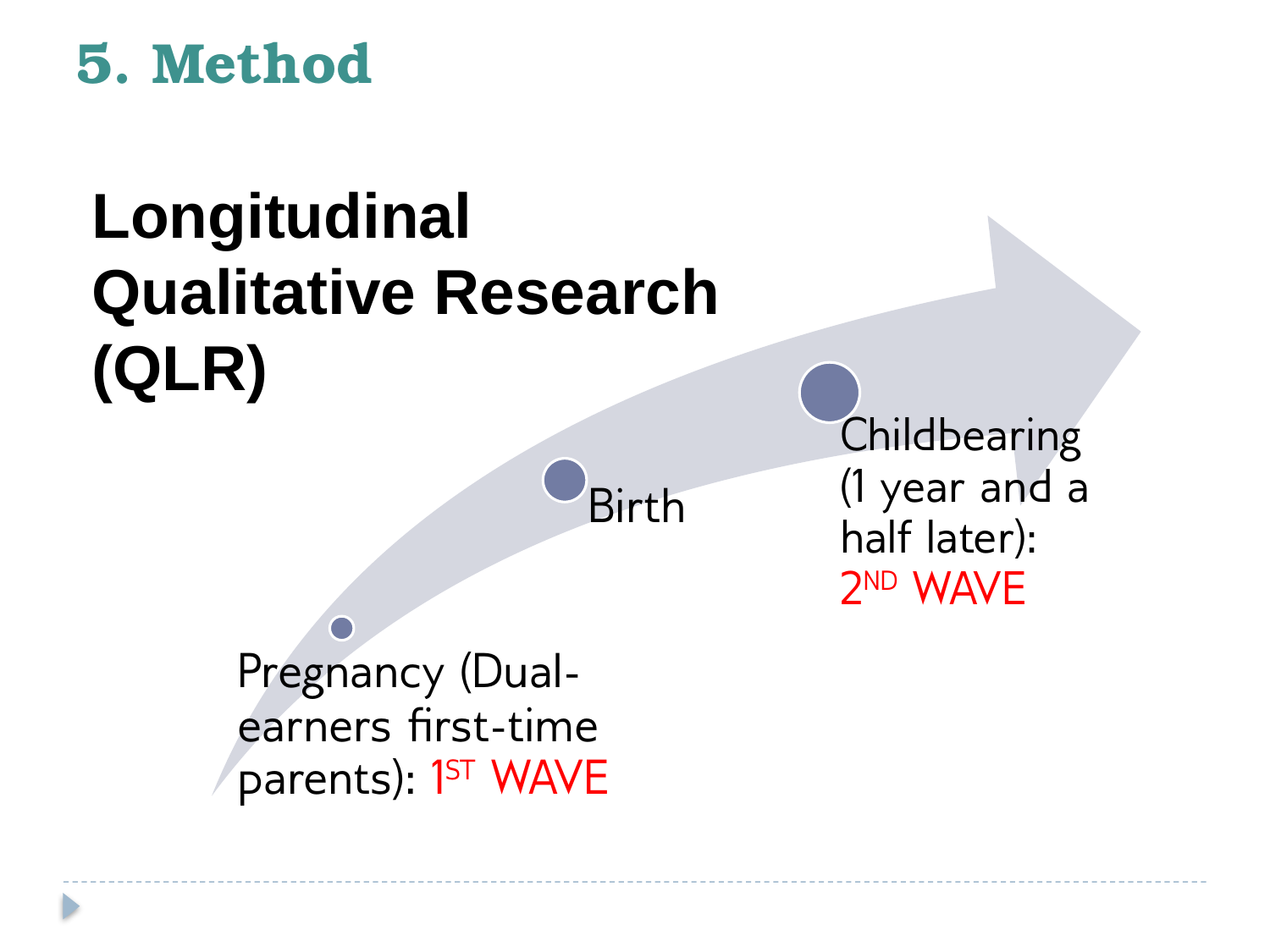

5. Method
Longitudinal Qualitative Research (QLR)
Pregnancy (Dual-earners first-time parents): 1ST WAVE
Birth
Childbearing (1 year and a half later): 2ND WAVE